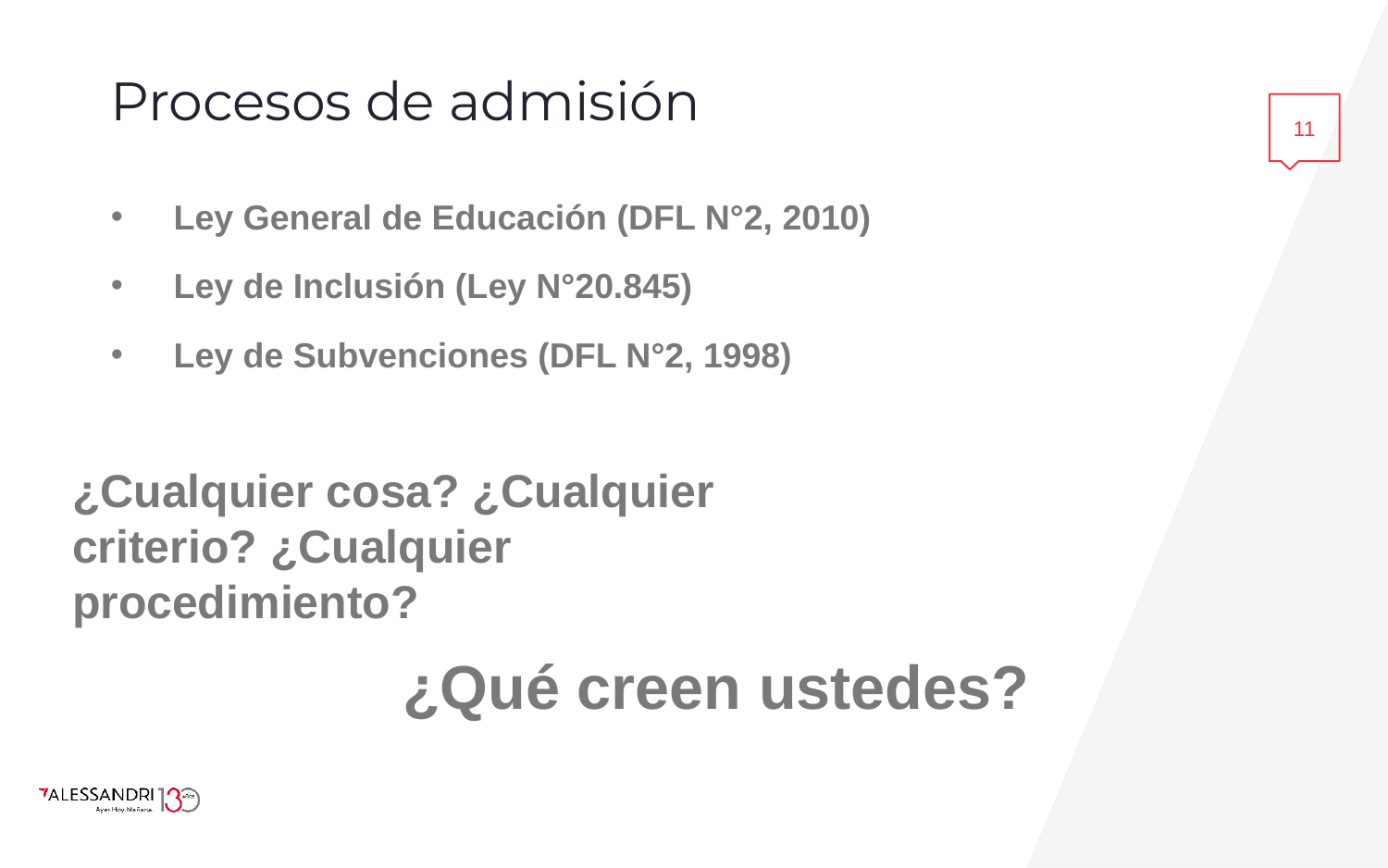

# Procesos de admisión
11
  Ley General de Educación (DFL N°2, 2010)
  Ley de Inclusión (Ley N°20.845)
  Ley de Subvenciones (DFL N°2, 1998)
¿Cualquier cosa? ¿Cualquier criterio? ¿Cualquier procedimiento?
¿Qué creen ustedes?